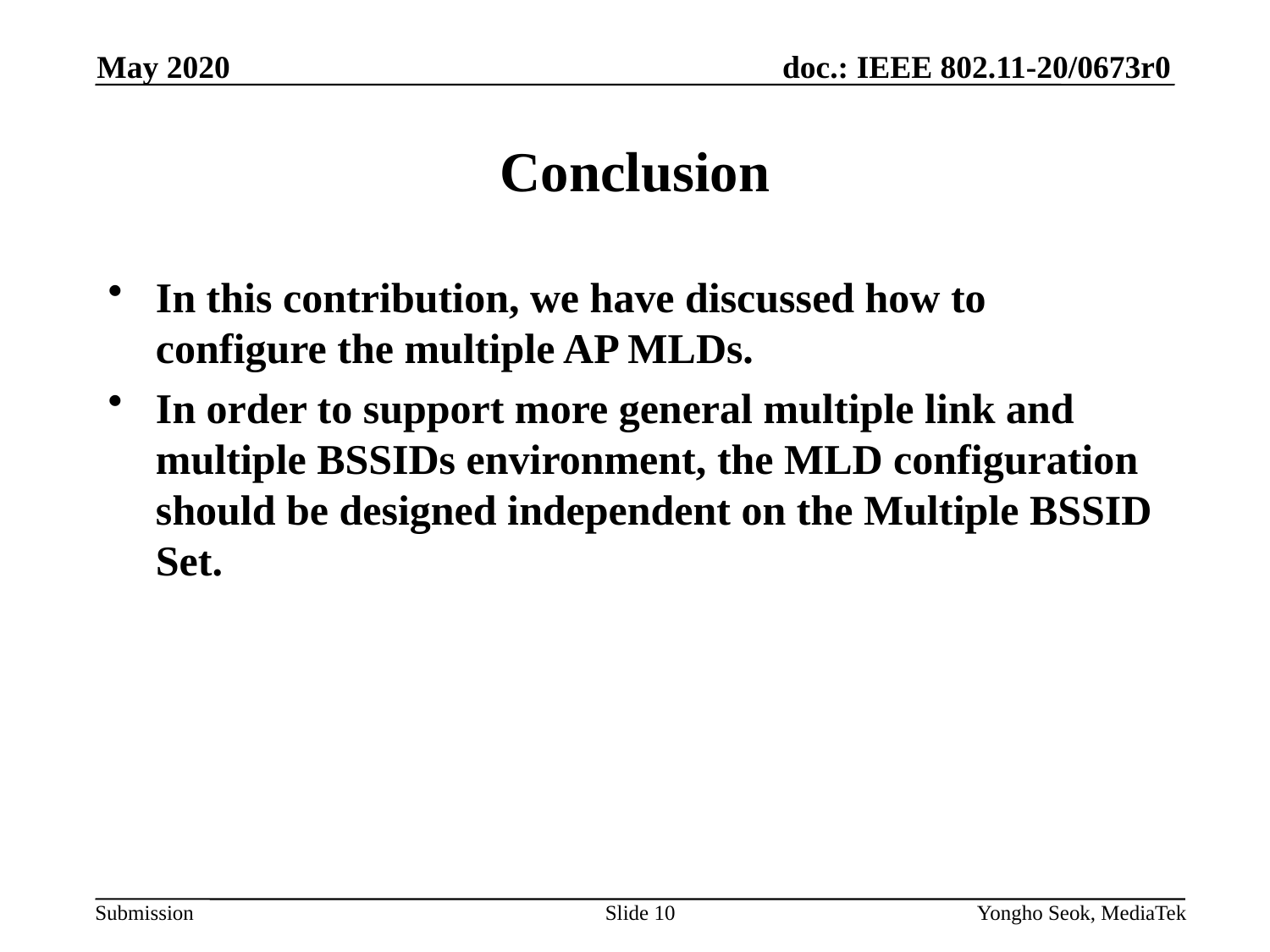

May 2020
# Conclusion
In this contribution, we have discussed how to configure the multiple AP MLDs.
In order to support more general multiple link and multiple BSSIDs environment, the MLD configuration should be designed independent on the Multiple BSSID Set.
Slide 10
Yongho Seok, MediaTek